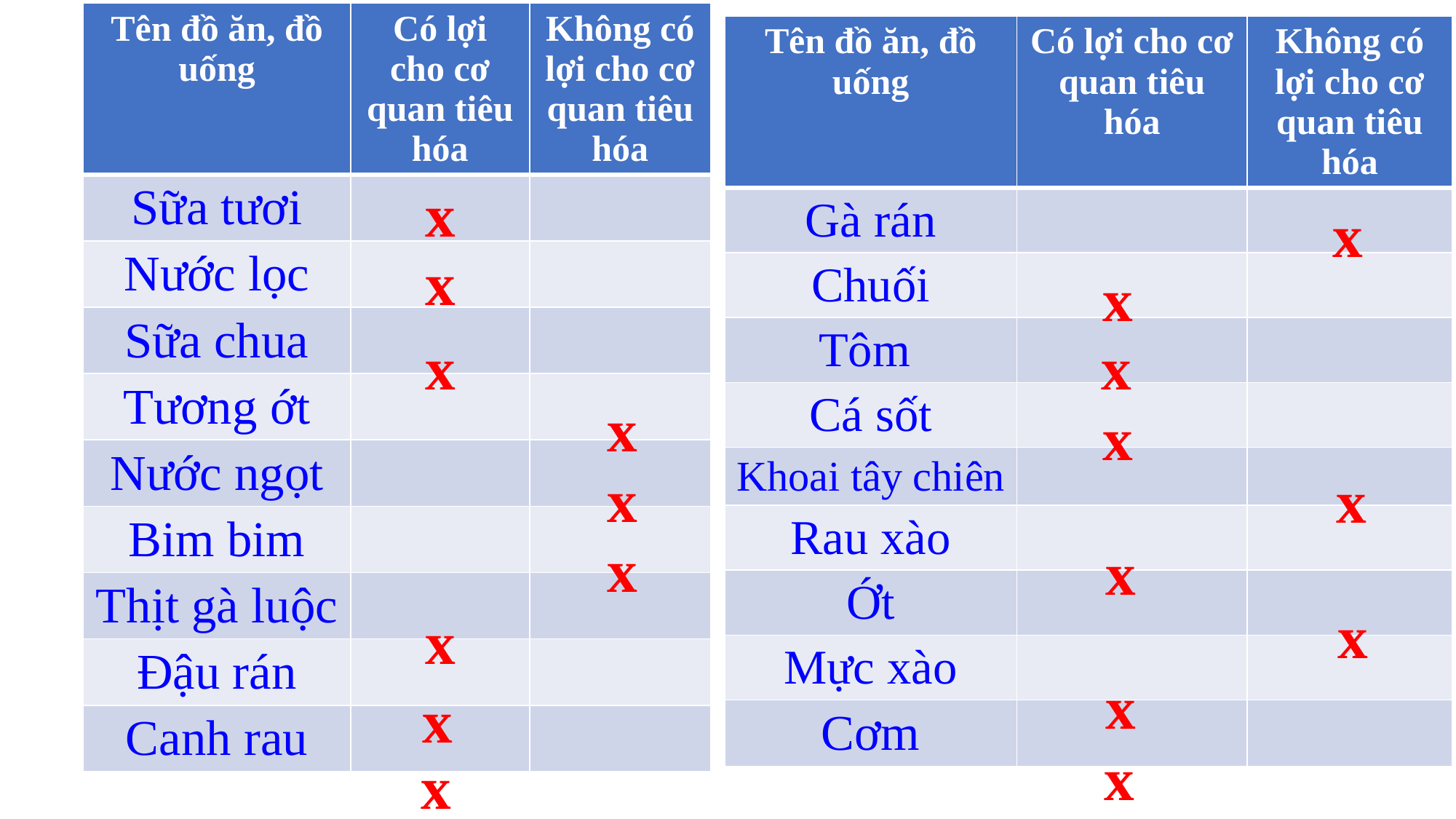

| Tên đồ ăn, đồ uống | Có lợi cho cơ quan tiêu hóa | Không có lợi cho cơ quan tiêu hóa |
| --- | --- | --- |
| Sữa tươi |  |  |
| Nước lọc |  |  |
| Sữa chua |  |  |
| Tương ớt |  |  |
| Nước ngọt |  |  |
| Bim bim |  |  |
| Thịt gà luộc |  |  |
| Đậu rán |  |  |
| Canh rau |  |  |
| Tên đồ ăn, đồ uống | Có lợi cho cơ quan tiêu hóa | Không có lợi cho cơ quan tiêu hóa |
| --- | --- | --- |
| Gà rán |  |  |
| Chuối |  |  |
| Tôm |  |  |
| Cá sốt |  |  |
| Khoai tây chiên |  |  |
| Rau xào |  |  |
| Ớt |  |  |
| Mực xào |  |  |
| Cơm |  |  |
x
x
x
x
x
x
x
x
x
x
x
x
x
x
x
x
x
x